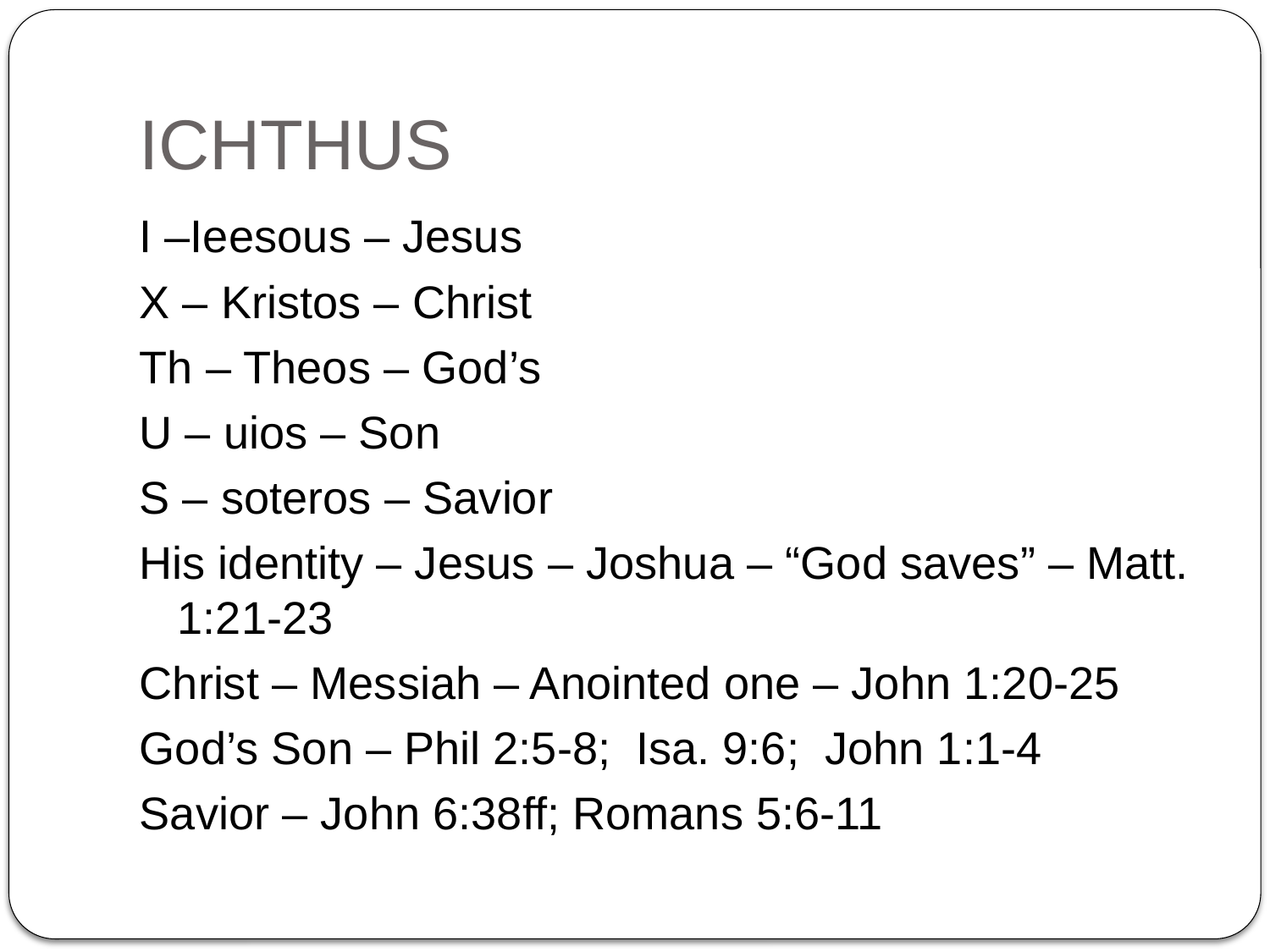

# ICHTHUS
I –Ieesous – Jesus
X – Kristos – Christ
Th – Theos – God’s
U – uios – Son
S – soteros – Savior
His identity – Jesus – Joshua – “God saves” – Matt. 1:21-23
Christ – Messiah – Anointed one – John 1:20-25
God’s Son – Phil 2:5-8;  Isa. 9:6;  John 1:1-4
Savior – John 6:38ff; Romans 5:6-11